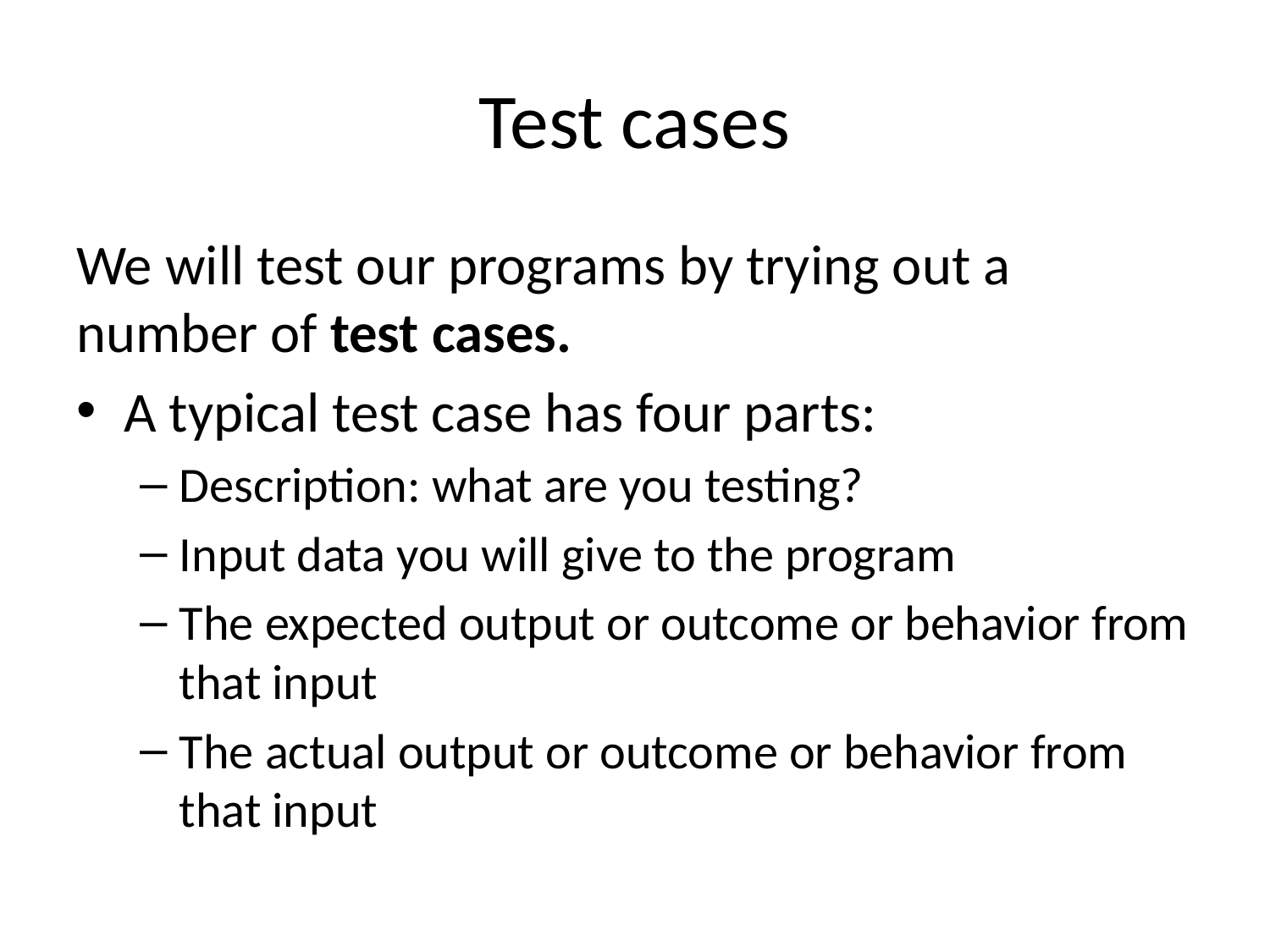

# Test cases
We will test our programs by trying out a number of test cases.
A typical test case has four parts:
Description: what are you testing?
Input data you will give to the program
The expected output or outcome or behavior from that input
The actual output or outcome or behavior from that input